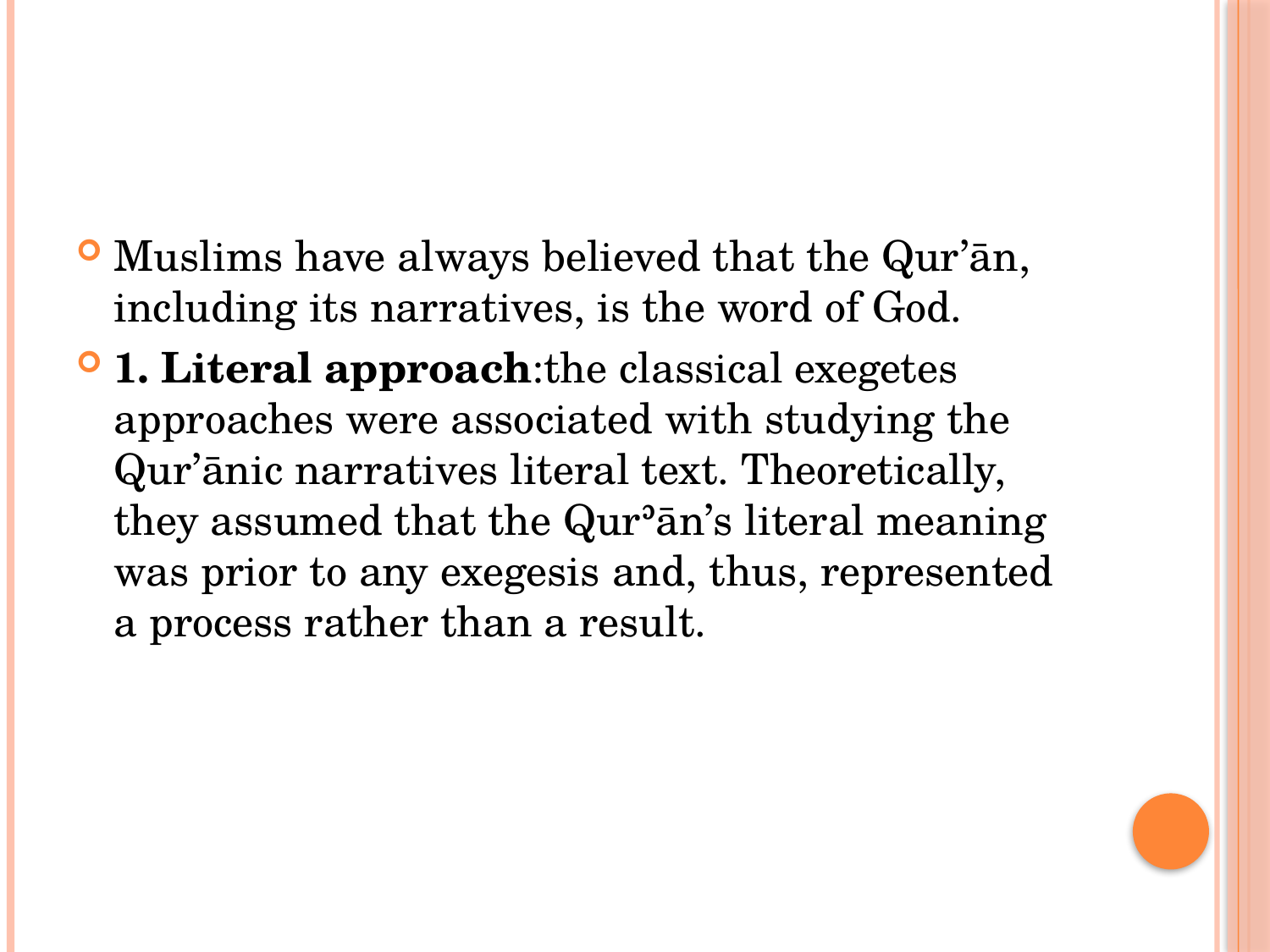

#
Muslims have always believed that the Qur’ān, including its narratives, is the word of God.
1. Literal approach:the classical exegetes approaches were associated with studying the Qur’ānic narratives literal text. Theoretically, they assumed that the Qurʾān’s literal meaning was prior to any exegesis and, thus, represented a process rather than a result.